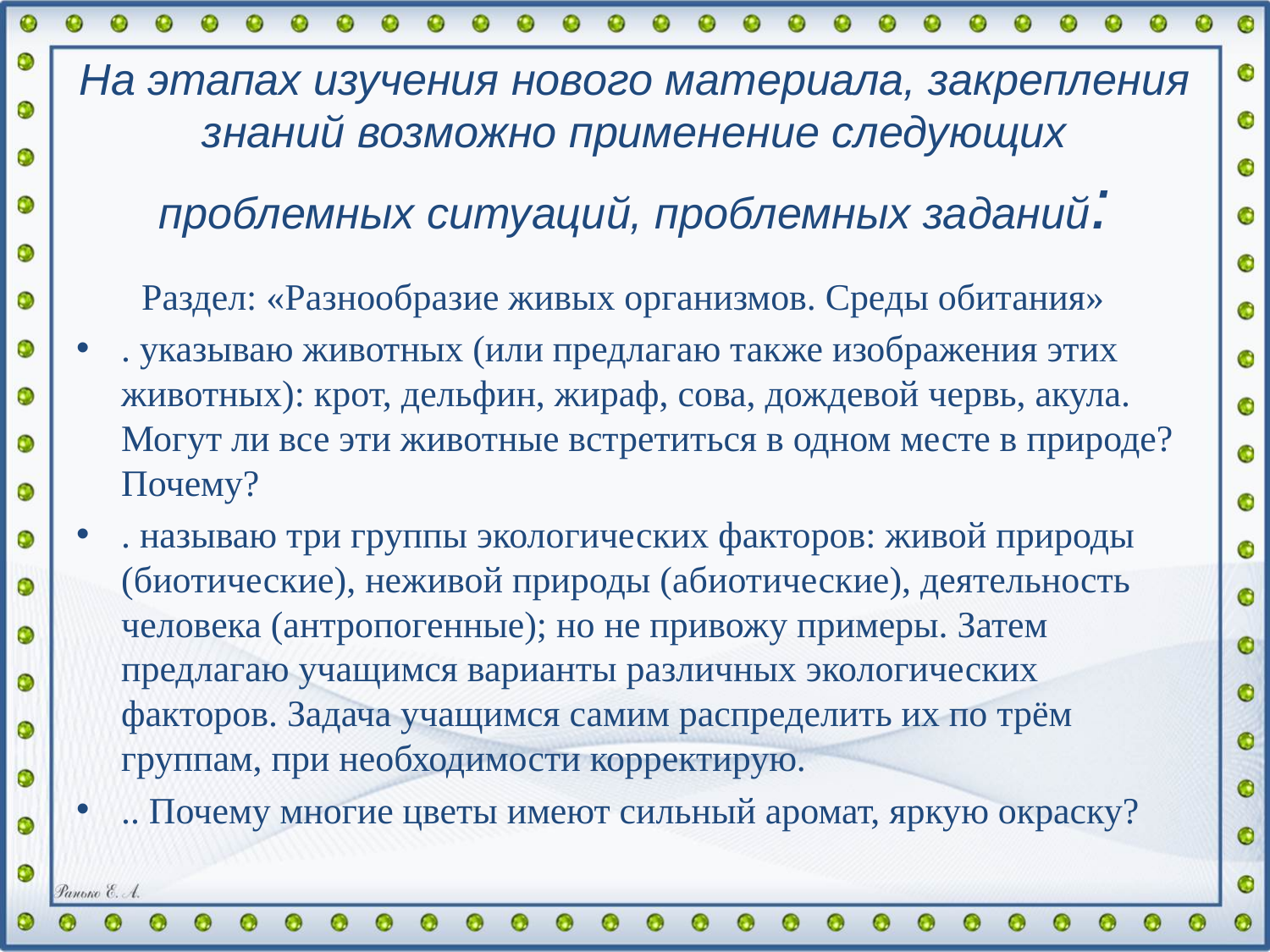

# На этапах изучения нового материала, закрепления знаний возможно применение следующих проблемных ситуаций, проблемных заданий:
       Раздел: «Разнообразие живых организмов. Среды обитания»
. указываю животных (или предлагаю также изображения этих животных): крот, дельфин, жираф, сова, дождевой червь, акула. Могут ли все эти животные встретиться в одном месте в природе? Почему?
. называю три группы экологических факторов: живой природы (биотические), неживой природы (абиотические), деятельность человека (антропогенные); но не привожу примеры. Затем предлагаю учащимся варианты различных экологических факторов. Задача учащимся самим распределить их по трём группам, при необходимости корректирую.
.. Почему многие цветы имеют сильный аромат, яркую окраску?